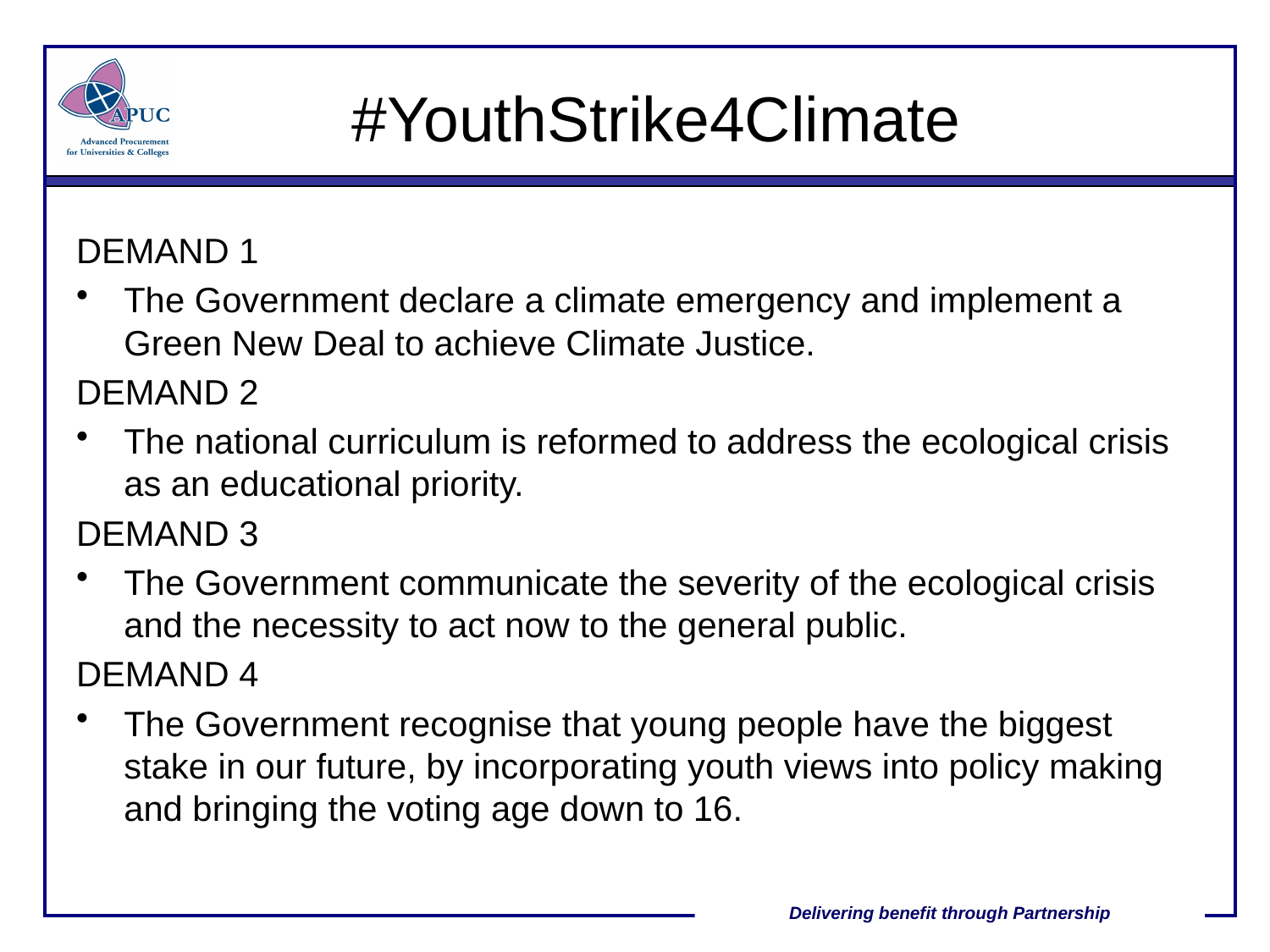

# #YouthStrike4Climate
DEMAND 1
The Government declare a climate emergency and implement a Green New Deal to achieve Climate Justice.
DEMAND 2
The national curriculum is reformed to address the ecological crisis as an educational priority.
DEMAND 3
The Government communicate the severity of the ecological crisis and the necessity to act now to the general public.
DEMAND 4
The Government recognise that young people have the biggest stake in our future, by incorporating youth views into policy making and bringing the voting age down to 16.